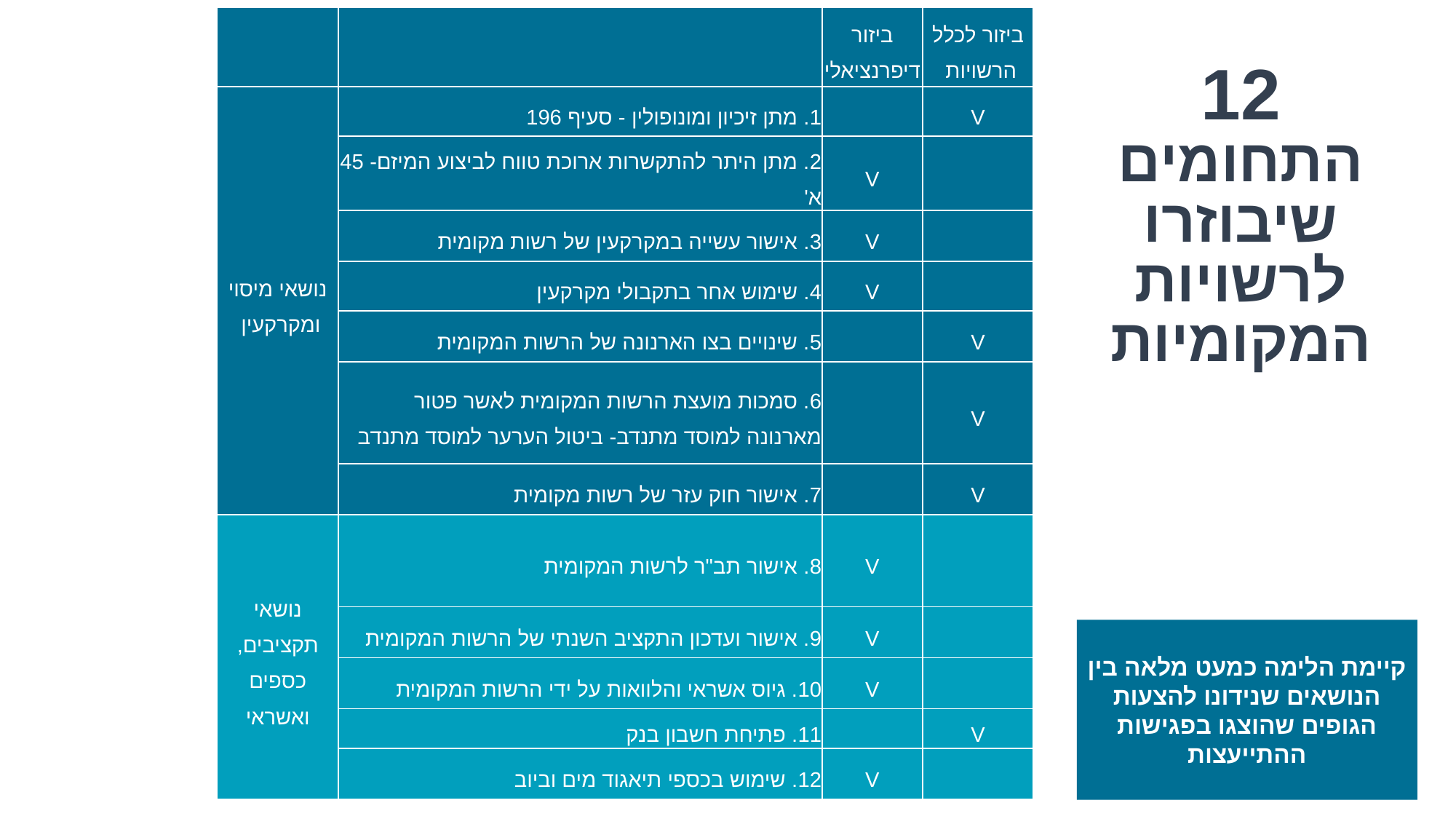

|  |  | ביזור דיפרנציאלי | ביזור לכלל הרשויות |
| --- | --- | --- | --- |
| נושאי מיסוי ומקרקעין | 1. מתן זיכיון ומונופולין - סעיף 196 |  | V |
|  | 2. מתן היתר להתקשרות ארוכת טווח לביצוע המיזם- 45 א' | V |  |
|  | 3. אישור עשייה במקרקעין של רשות מקומית | V |  |
|  | 4. שימוש אחר בתקבולי מקרקעין | V |  |
|  | 5. שינויים בצו הארנונה של הרשות המקומית |  | V |
|  | 6. סמכות מועצת הרשות המקומית לאשר פטור מארנונה למוסד מתנדב- ביטול הערער למוסד מתנדב |  | V |
|  | 7. אישור חוק עזר של רשות מקומית |  | V |
| נושאי תקציבים, כספים ואשראי | 8. אישור תב"ר לרשות המקומית | V |  |
|  | 9. אישור ועדכון התקציב השנתי של הרשות המקומית | V |  |
|  | 10. גיוס אשראי והלוואות על ידי הרשות המקומית | V |  |
|  | 11. פתיחת חשבון בנק |  | V |
|  | 12. שימוש בכספי תיאגוד מים וביוב | V |  |
12 התחומים שיבוזרו לרשויות המקומיות
קיימת הלימה כמעט מלאה בין הנושאים שנידונו להצעות הגופים שהוצגו בפגישות ההתייעצות